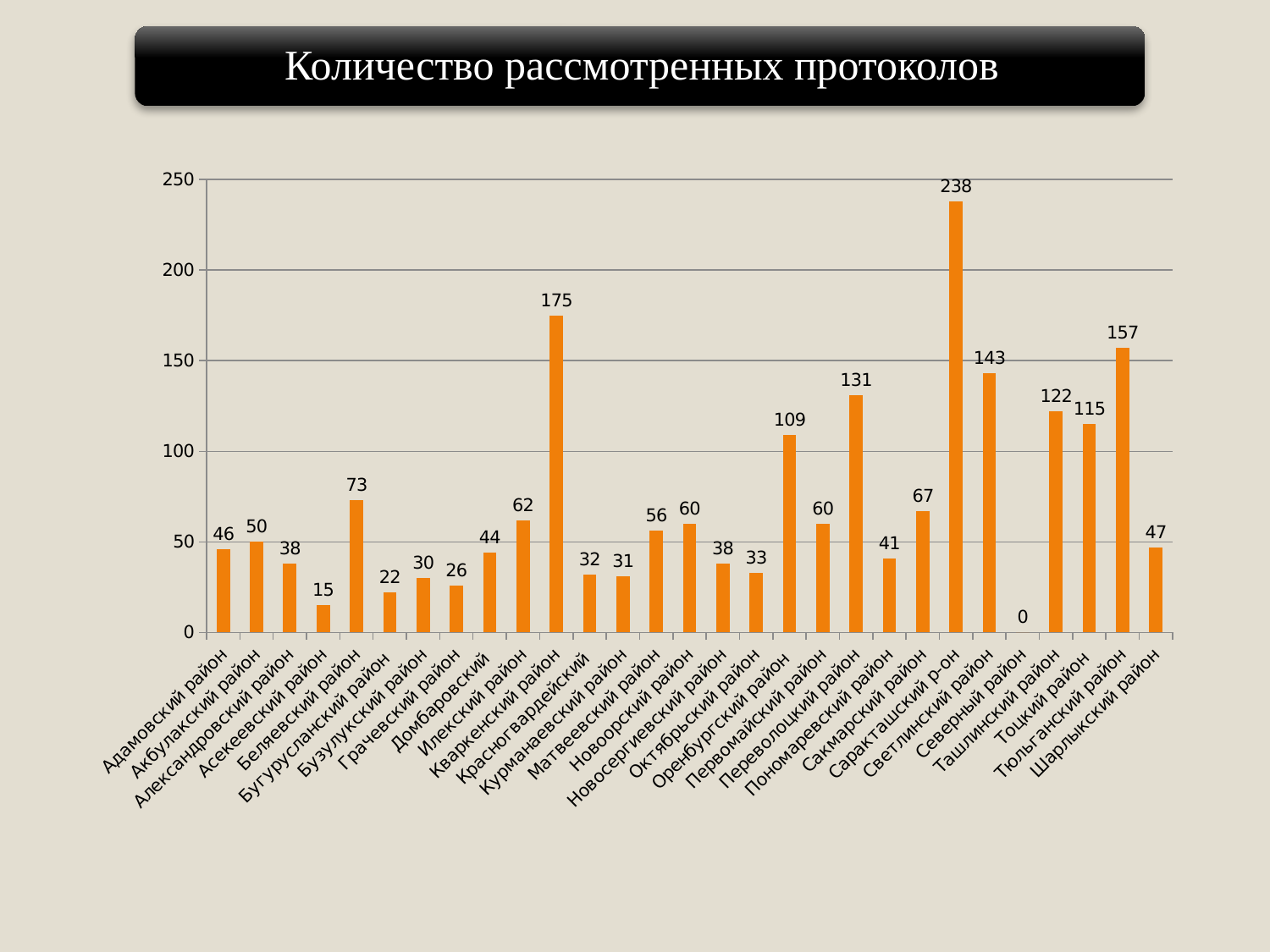

Количество рассмотренных протоколов

[unsupported chart]

### Chart

| Category |  |
|---|---|
| Адамовский район | 46.0 |
| Акбулакский район | 50.0 |
| Александровский район | 38.0 |
| Асекеевский район | 15.0 |
| Беляевский район | 73.0 |
| Бугурусланский район  | 22.0 |
| Бузулукский район | 30.0 |
| Грачевский район | 26.0 |
| Домбаровский  | 44.0 |
| Илекский район | 62.0 |
| Кваркенский район | 175.0 |
| Красногвардейский  | 32.0 |
| Курманаевский район | 31.0 |
| Матвеевский район | 56.0 |
| Новоорский район | 60.0 |
| Новосергиевский район | 38.0 |
| Октябрьский район | 33.0 |
| Оренбургский район  | 109.0 |
| Первомайский район | 60.0 |
| Переволоцкий район | 131.0 |
| Пономаревский район | 41.0 |
| Сакмарский район | 67.0 |
| Саракташский р-он | 238.0 |
| Светлинский район | 143.0 |
| Северный район | 0.0 |
| Ташлинский район | 122.0 |
| Тоцкий район  | 115.0 |
| Тюльганский район | 157.0 |
| Шарлыкский район | 47.0 |